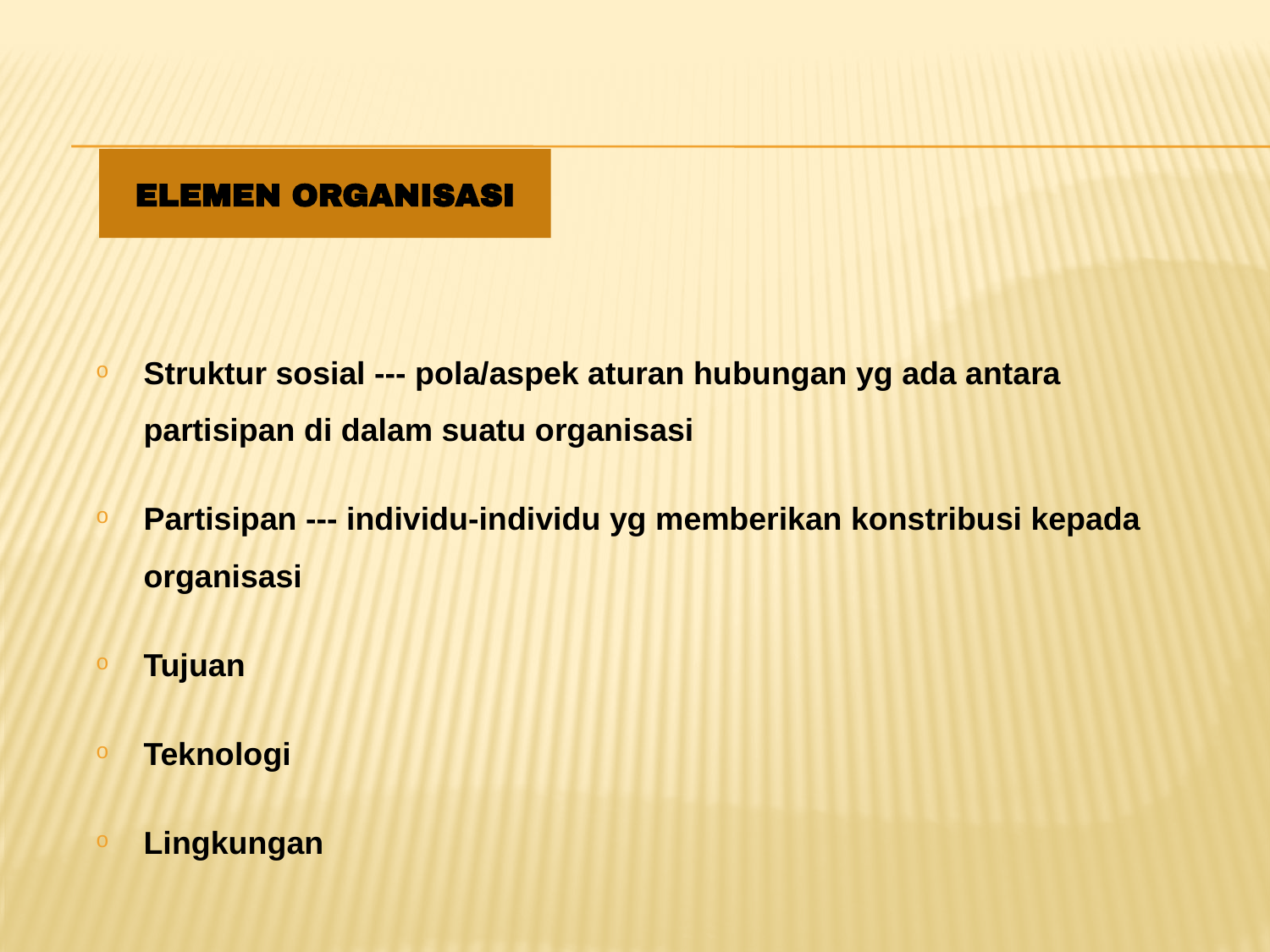

# Elemen organisasi
Struktur sosial --- pola/aspek aturan hubungan yg ada antara partisipan di dalam suatu organisasi
Partisipan --- individu-individu yg memberikan konstribusi kepada organisasi
Tujuan
Teknologi
Lingkungan